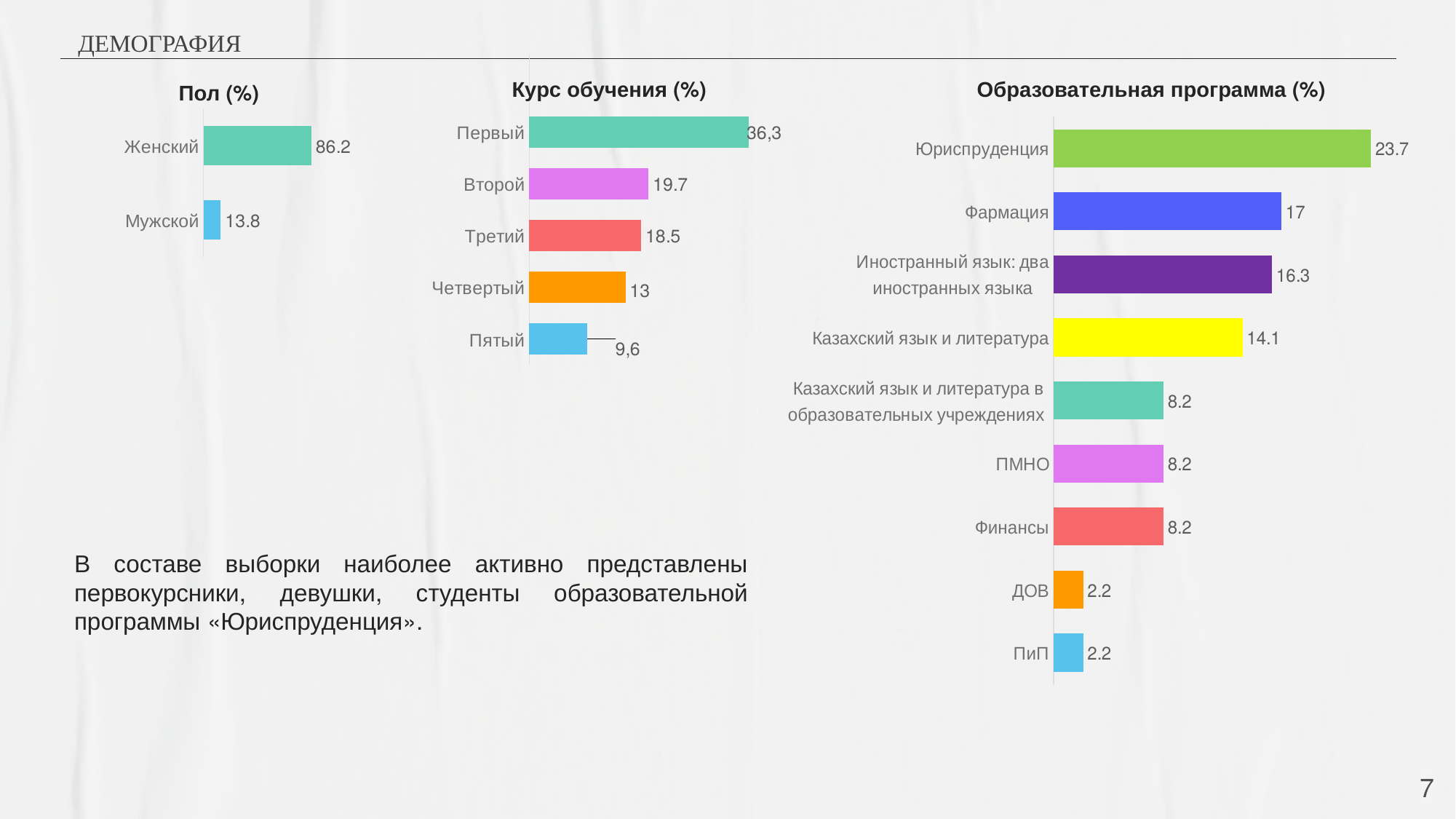

# ДЕМОГРАФИЯ

### Chart

| Category | Ряд 1 |
|---|---|
| Пятый | 9.6 |
| Четвертый | 15.9 |
| Третий | 18.5 |
| Второй | 19.7 |
| Первый | 36.3 |
    Курс обучения (%)
    Образовательная программа (%)
         Пол (%)

### Chart

| Category | Ряд 1 |
|---|---|
| Мужской | 13.8 |
| Женский | 86.2 |

### Chart

| Category | Ряд 1 |
|---|---|
| ПиП | 2.2 |
| ДОВ | 2.2 |
| Финансы | 8.2 |
| ПМНО | 8.2 |
| Казахский язык и литература в образовательных учреждениях  | 8.2 |
| Казахский язык и литература | 14.1 |
| Иностранный язык: два иностранных языка | 16.3 |
| Фармация | 17.0 |
| Юриспруденция | 23.7 |

В составе выборки наиболее активно представлены первокурсники, девушки, студенты образовательной программы «Юриспруденция».
7